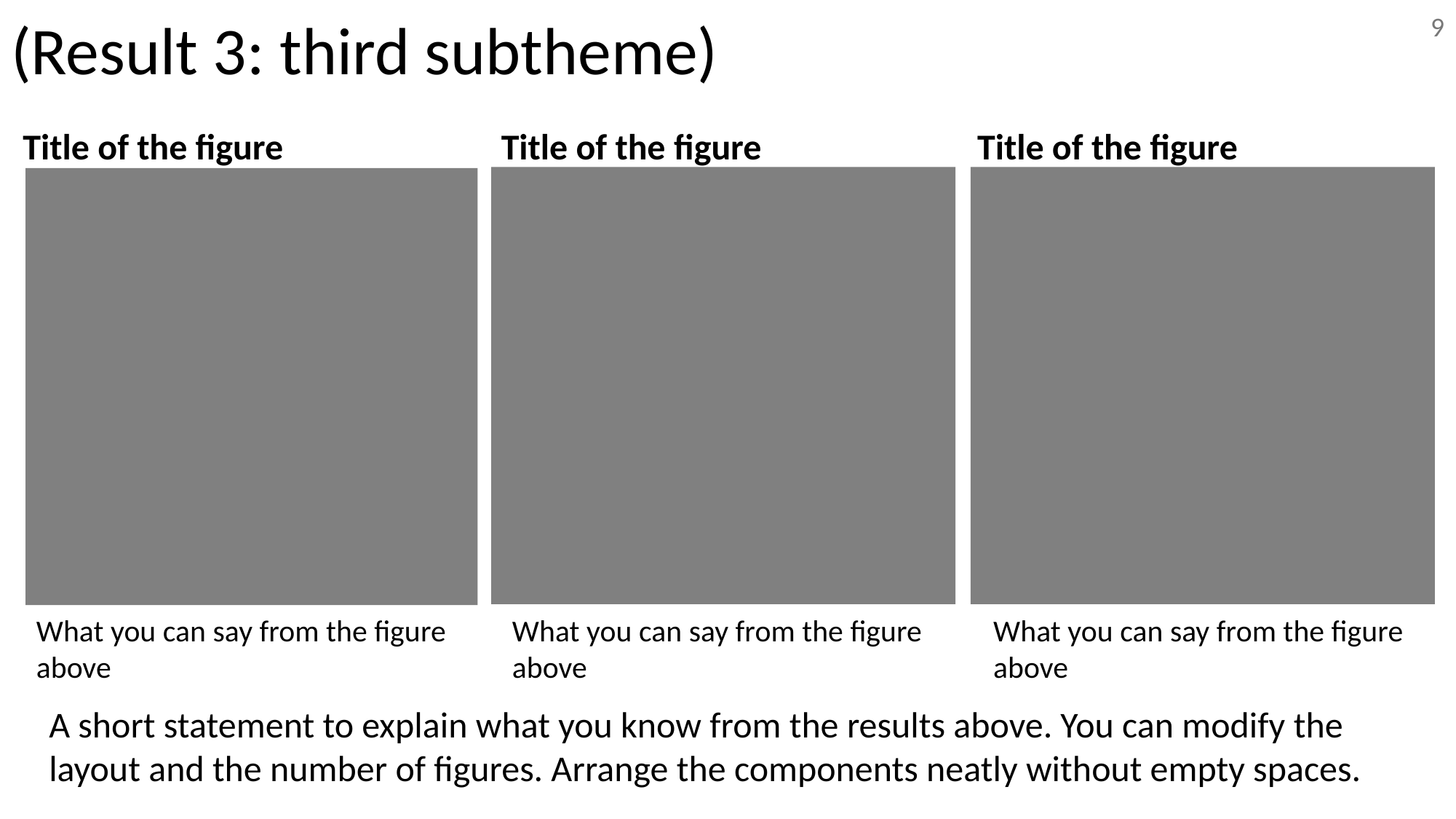

# (Result 3: third subtheme)
9
Title of the figure
Title of the figure
Title of the figure

What you can say from the figure above
What you can say from the figure above
What you can say from the figure above
A short statement to explain what you know from the results above. You can modify the layout and the number of figures. Arrange the components neatly without empty spaces.